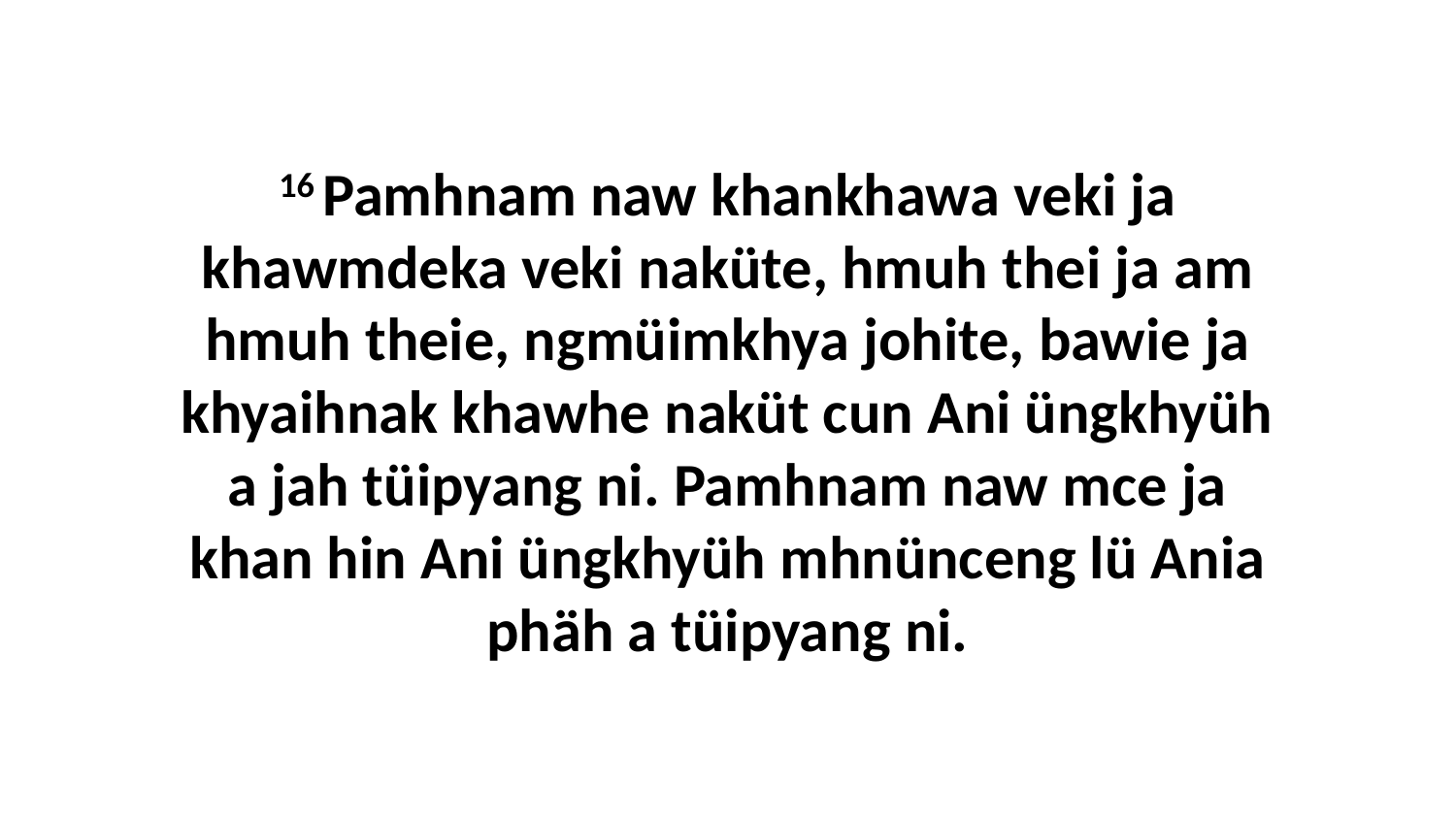

16 Pamhnam naw khankhawa veki ja khawmdeka veki naküte, hmuh thei ja am hmuh theie, ngmüimkhya johite, bawie ja khyaihnak khawhe naküt cun Ani üngkhyüh a jah tüipyang ni. Pamhnam naw mce ja khan hin Ani üngkhyüh mhnünceng lü Ania phäh a tüipyang ni.